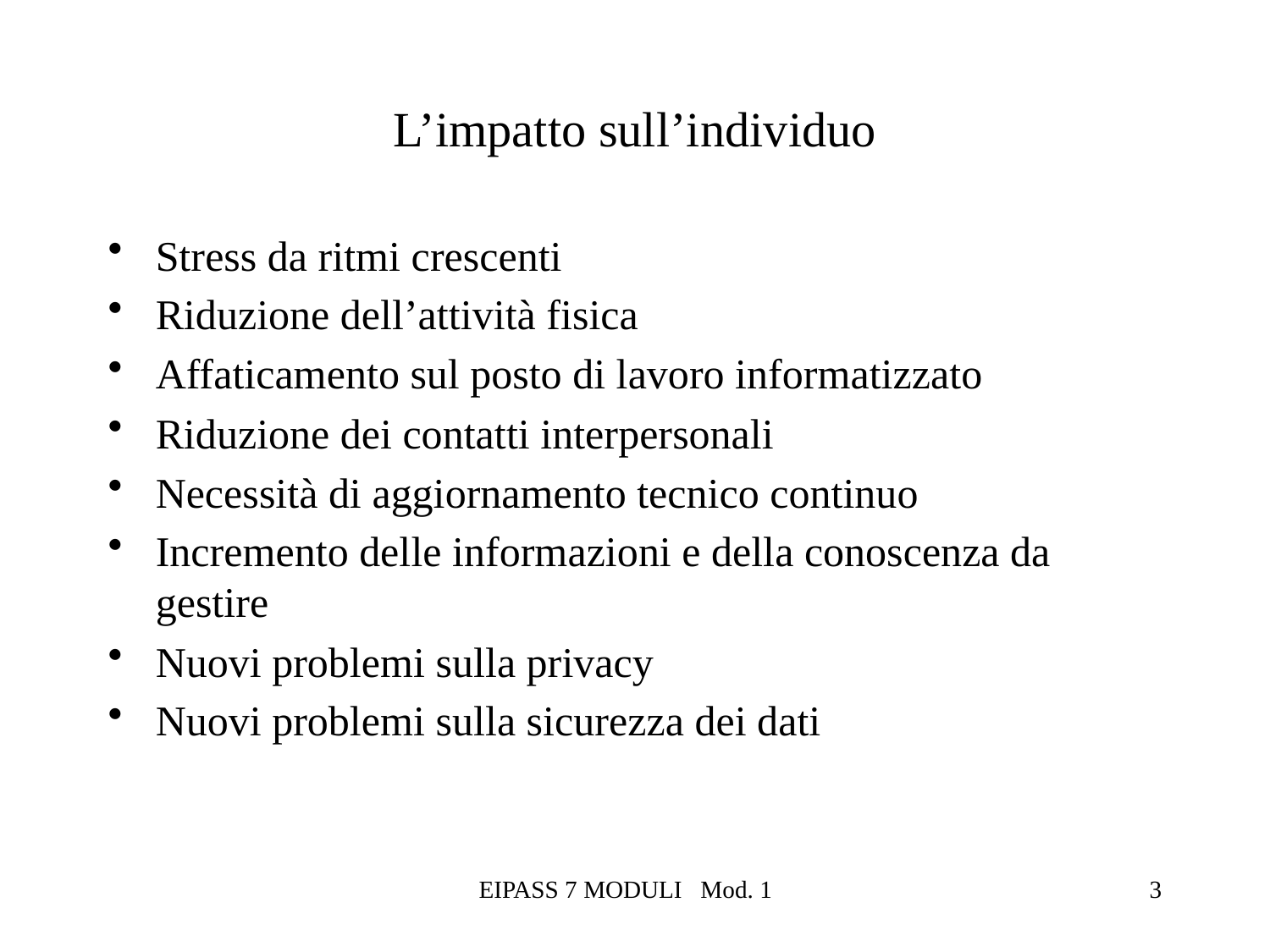

# L’impatto sull’individuo
Stress da ritmi crescenti
Riduzione dell’attività fisica
Affaticamento sul posto di lavoro informatizzato
Riduzione dei contatti interpersonali
Necessità di aggiornamento tecnico continuo
Incremento delle informazioni e della conoscenza da gestire
Nuovi problemi sulla privacy
Nuovi problemi sulla sicurezza dei dati
EIPASS 7 MODULI   Mod. 1
3